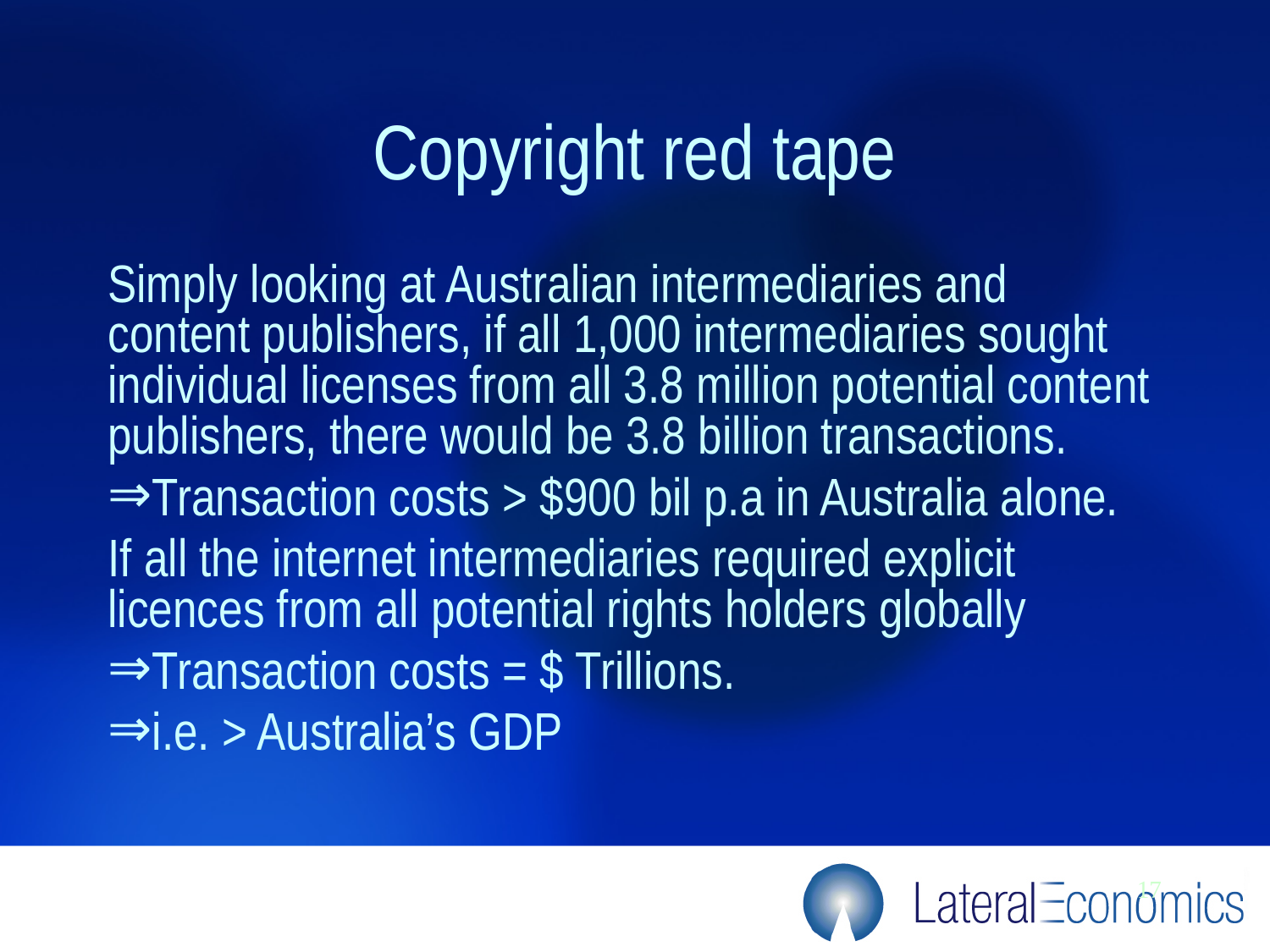

# Copyright red tape
Simply looking at Australian intermediaries and content publishers, if all 1,000 intermediaries sought individual licenses from all 3.8 million potential content publishers, there would be 3.8 billion transactions.
Transaction costs > $900 bil p.a in Australia alone.
If all the internet intermediaries required explicit licences from all potential rights holders globally
Transaction costs = $ Trillions.
i.e. > Australia’s GDP

17